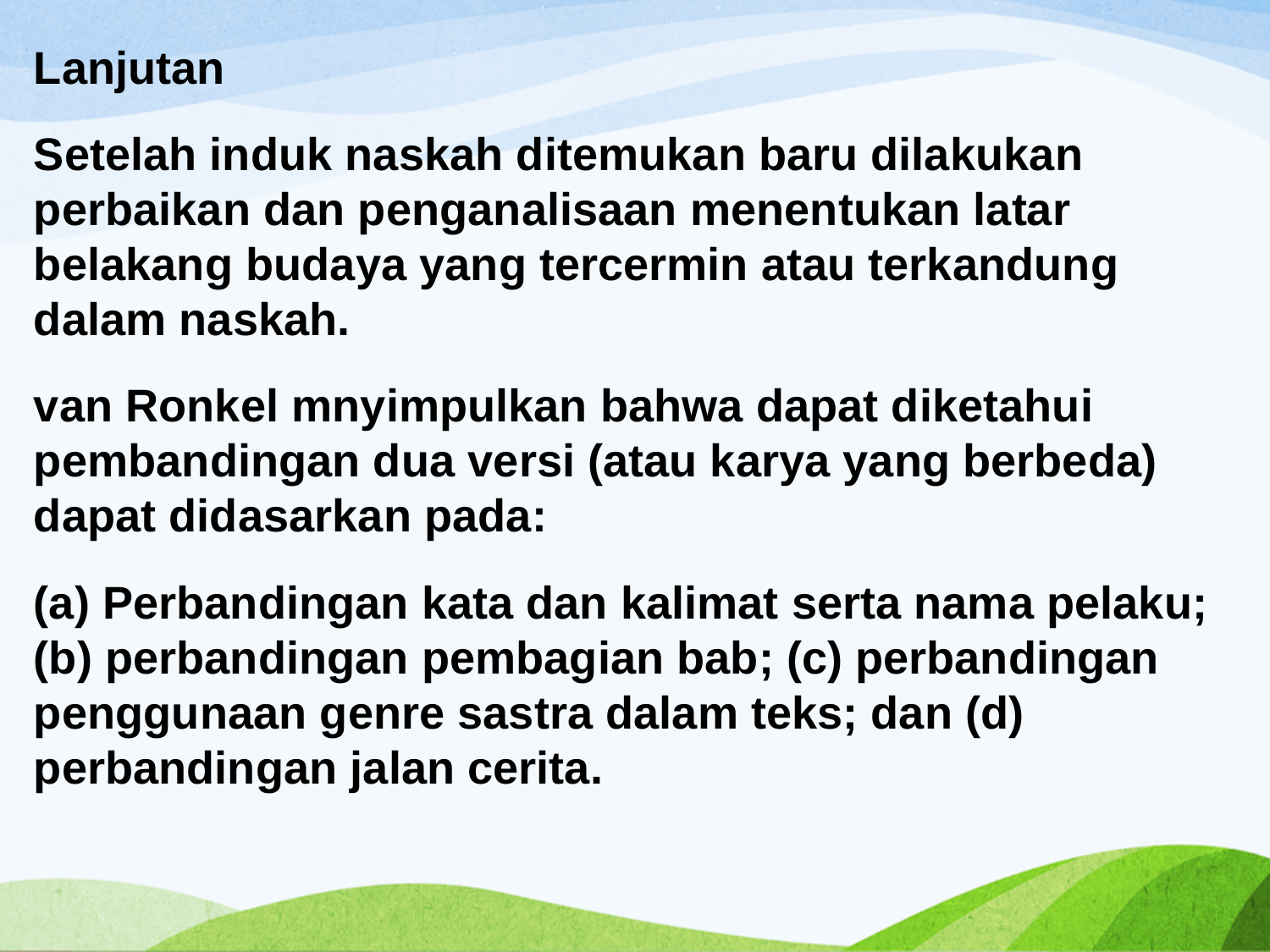

Lanjutan
Setelah induk naskah ditemukan baru dilakukan perbaikan dan penganalisaan menentukan latar belakang budaya yang tercermin atau terkandung dalam naskah.
van Ronkel mnyimpulkan bahwa dapat diketahui pembandingan dua versi (atau karya yang berbeda) dapat didasarkan pada:
(a) Perbandingan kata dan kalimat serta nama pelaku; (b) perbandingan pembagian bab; (c) perbandingan penggunaan genre sastra dalam teks; dan (d) perbandingan jalan cerita.